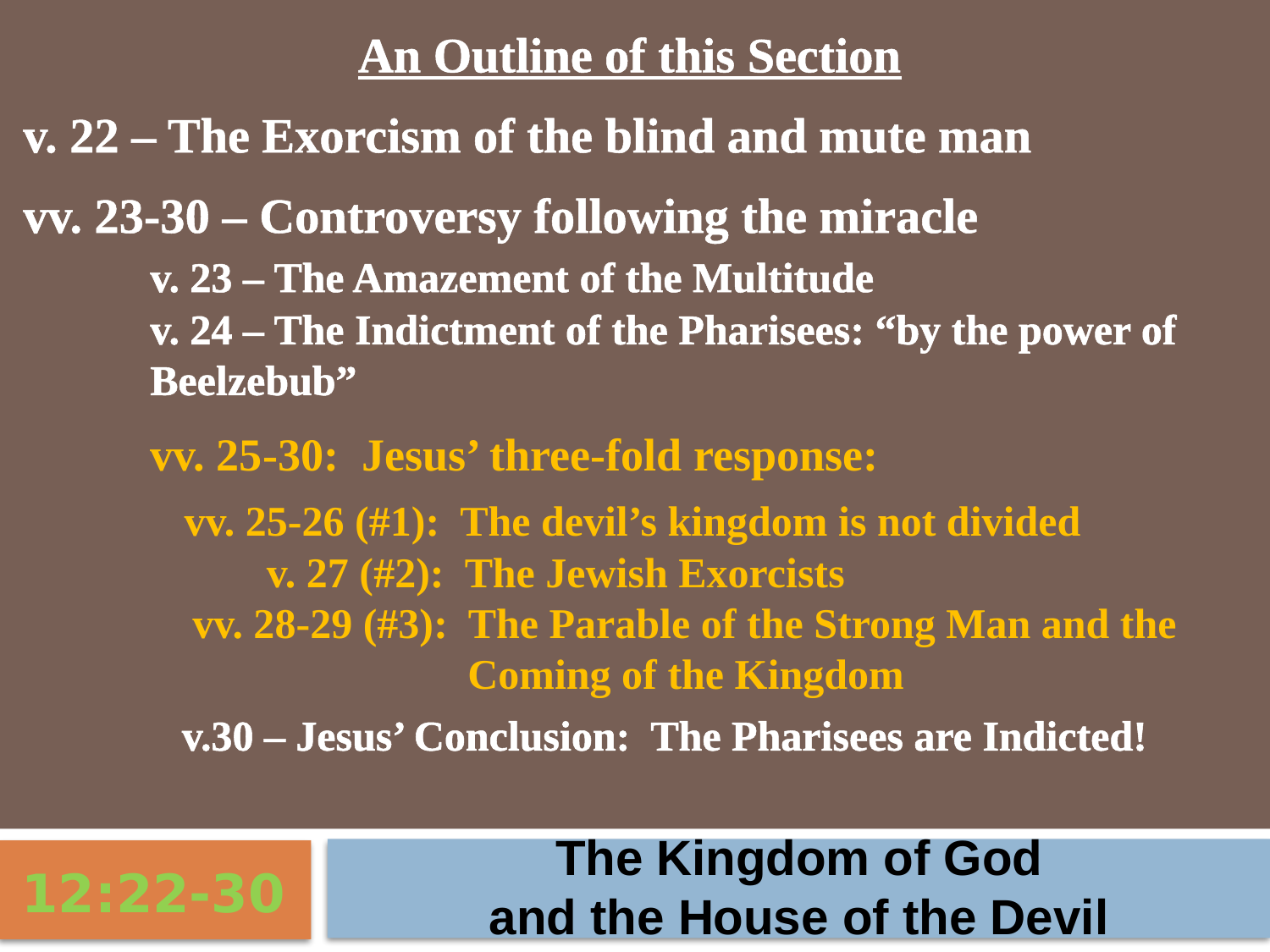

An Outline of this Section
v. 22 – The Exorcism of the blind and mute man
vv. 23-30 – Controversy following the miracle
	v. 23 – The Amazement of the Multitude
	v. 24 – The Indictment of the Pharisees: “by the power of 	Beelzebub”
	vv. 25-30:  Jesus’ three-fold response:
	   vv. 25-26 (#1):  The devil’s kingdom is not divided
	           v. 27 (#2):  The Jewish Exorcists
	    vv. 28-29 (#3):  The Parable of the Strong Man and the 			      Coming of the Kingdom
	   v.30 – Jesus’ Conclusion:  The Pharisees are Indicted!
The Kingdom of God
and the House of the Devil
12:22-30